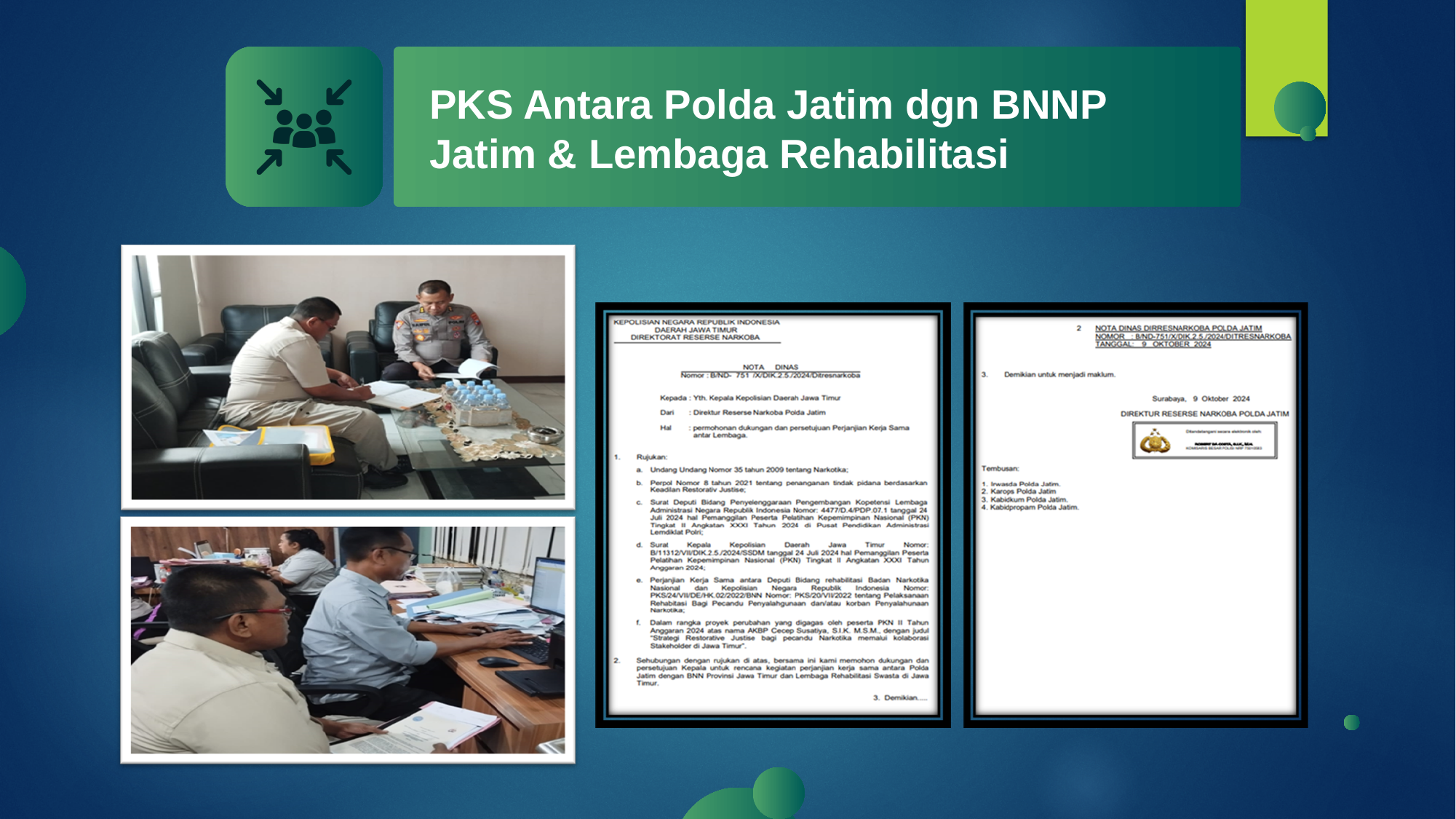

PKS Antara Polda Jatim dgn BNNP Jatim & Lembaga Rehabilitasi